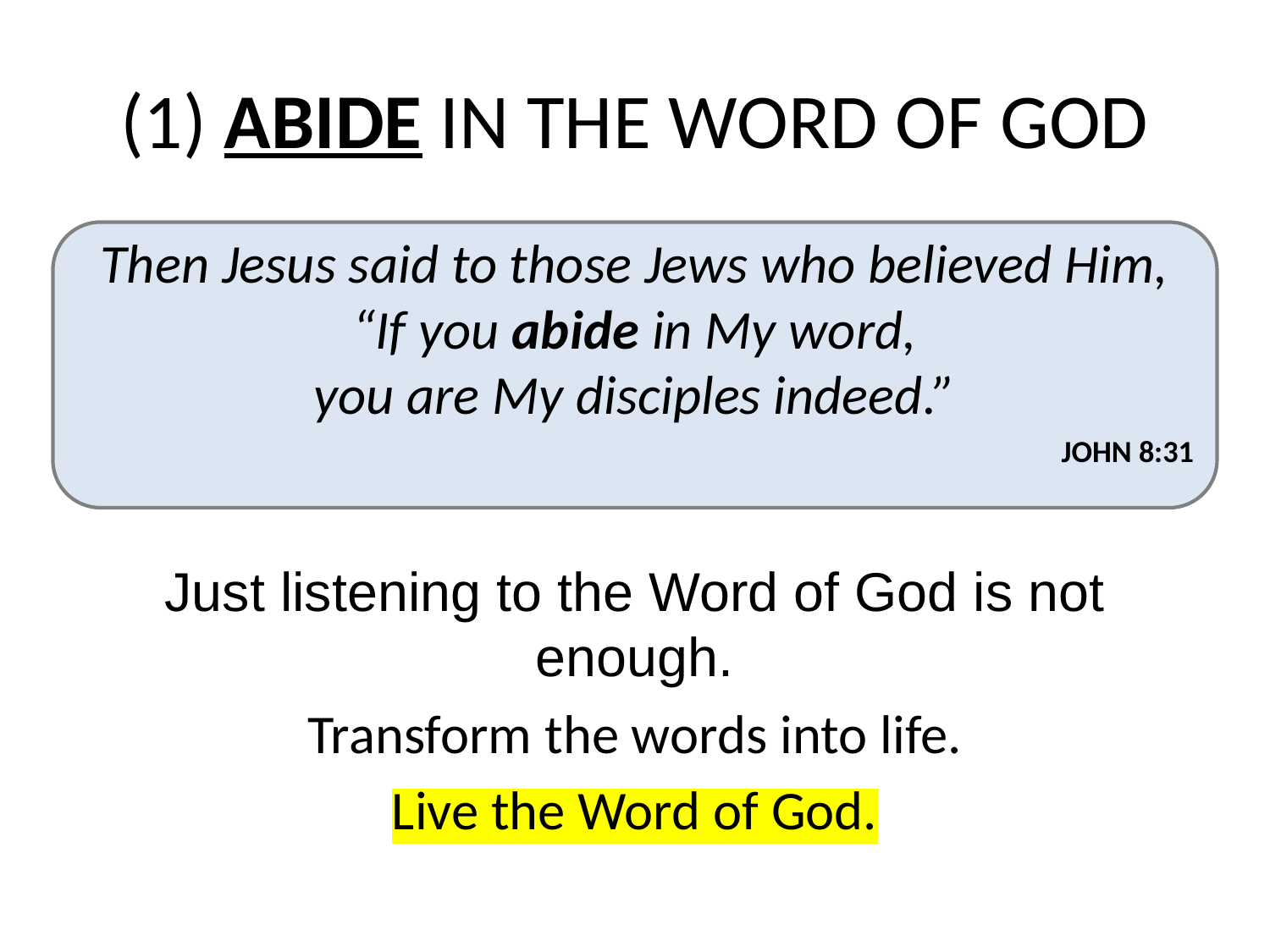

# (1) ABIDE IN THE WORD OF GOD

Then Jesus said to those Jews who believed Him, “If you abide in My word,
you are My disciples indeed.”
JOHN 8:31

Just listening to the Word of God is not enough.
Transform the words into life.
Live the Word of God.